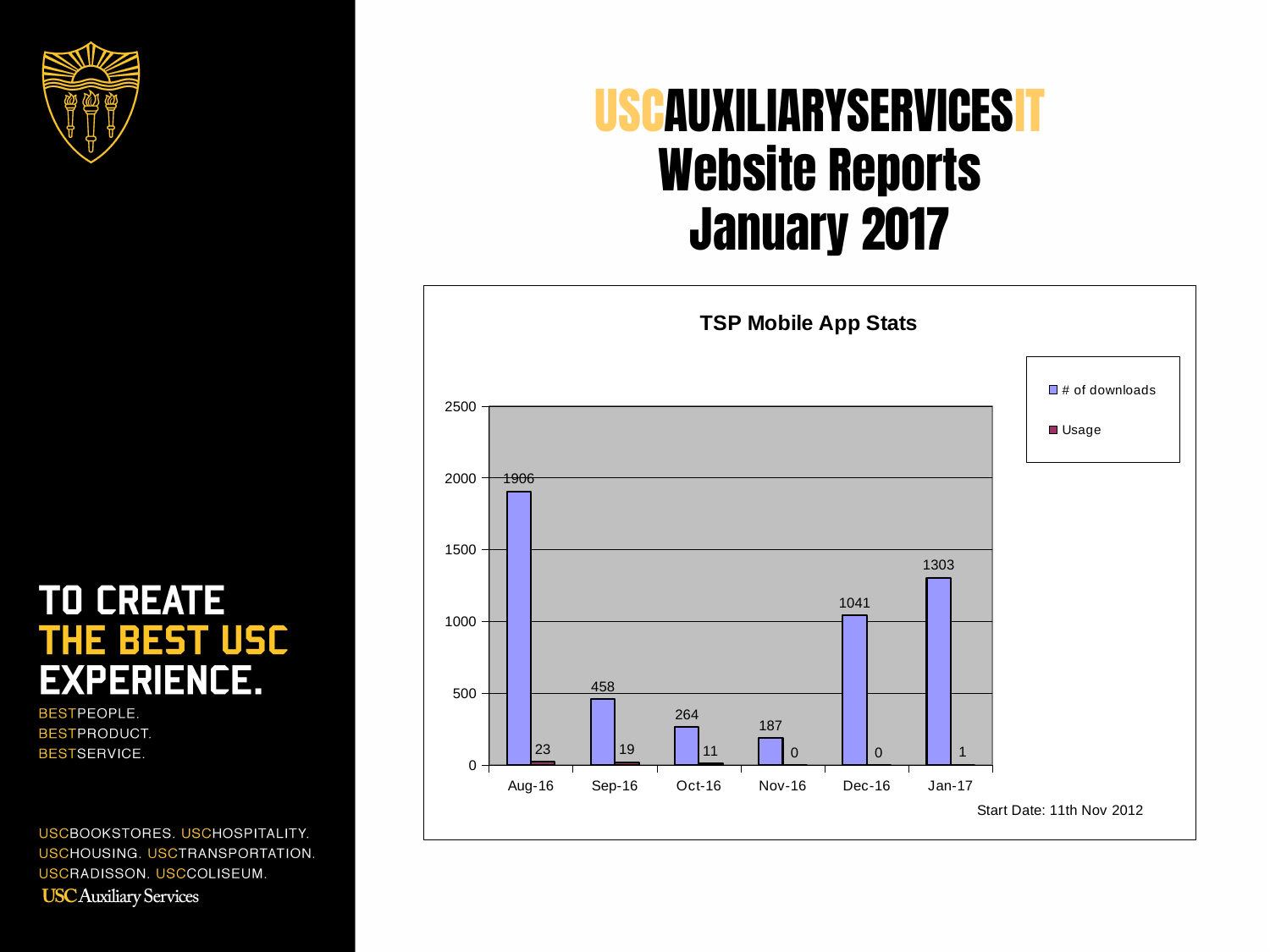

# USCAUXILIARYSERVICESIT Website Reports January 2017

### Chart: TSP Mobile App Stats

| Category | # of downloads | Usage |
|---|---|---|
| Aug-16 | 1906.0 | 23.0 |
| Sep-16 | 458.0 | 19.0 |
| Oct-16 | 264.0 | 11.0 |
| Nov-16 | 187.0 | 0.0 |
| Dec-16 | 1041.0 | 0.0 |
| Jan-17 | 1303.0 | 1.0 |